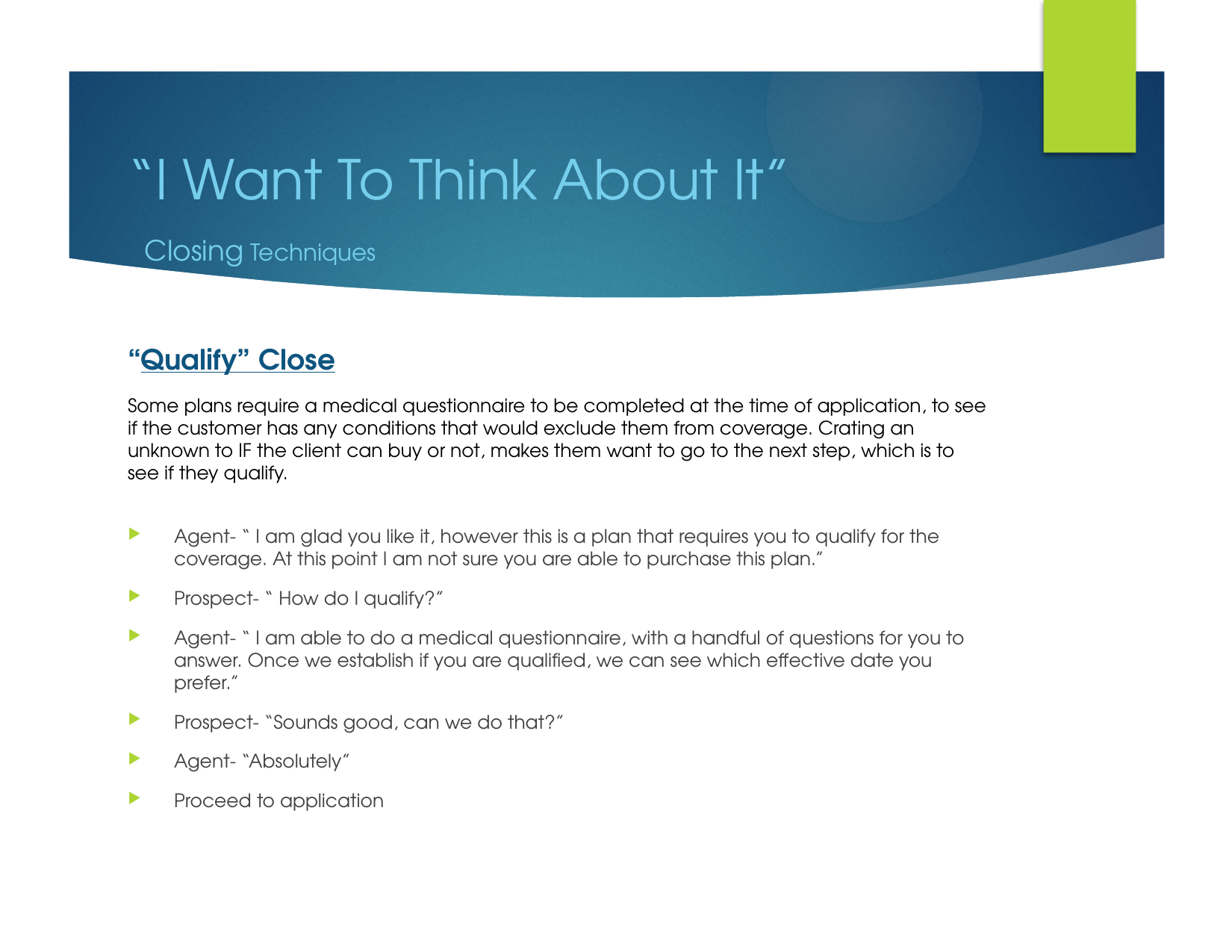

# “I Want To Think About It”
Closing Techniques
“Qualify” Close

Some plans require a medical questionnaire to be completed at the time of application, to see if the customer has any conditions that would exclude them from coverage. Crating an unknown to IF the client can buy or not, makes them want to go to the next step, which is to see if they qualify.
Agent- “ I am glad you like it, however this is a plan that requires you to qualify for the coverage. At this point I am not sure you are able to purchase this plan.”
Prospect- “ How do I qualify?”
Agent- “ I am able to do a medical questionnaire, with a handful of questions for you to answer. Once we establish if you are qualified, we can see which effective date you prefer.”
Prospect- “Sounds good, can we do that?”
Agent- “Absolutely”
Proceed to application